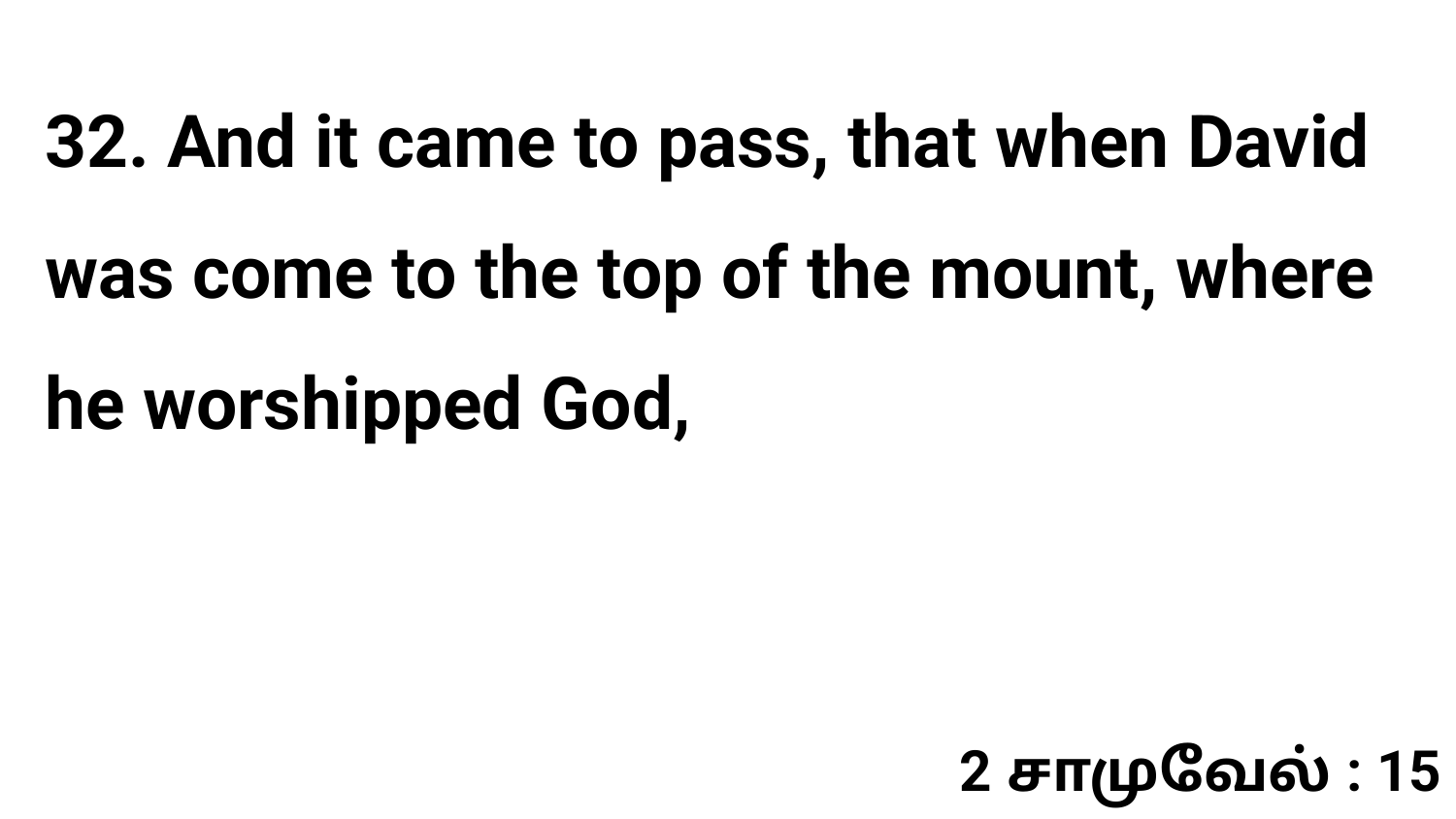

32. And it came to pass, that when David was come to the top of the mount, where he worshipped God,
2 சாமுவேல் : 15